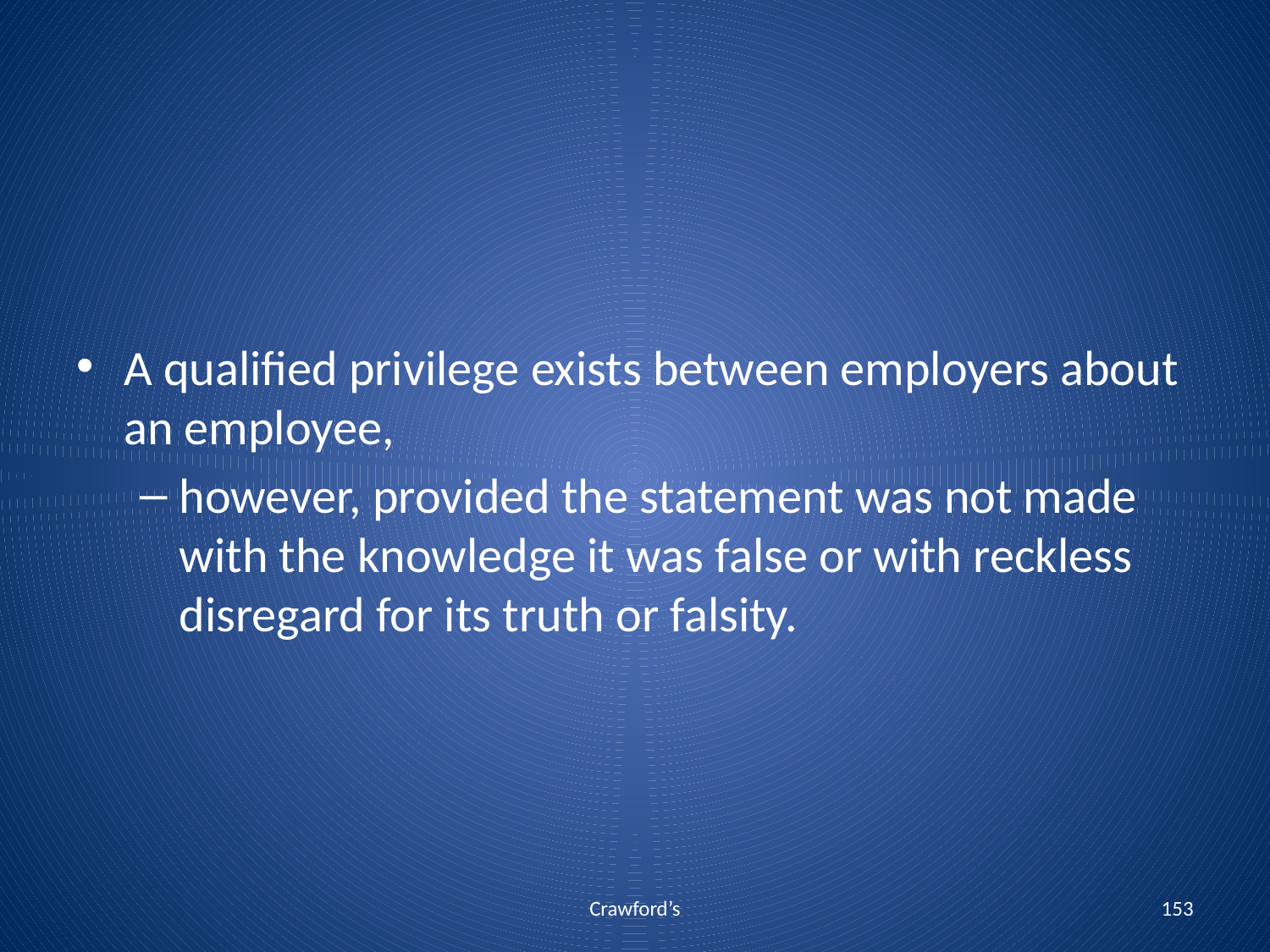

A qualified privilege exists between employers about an employee,
however, provided the statement was not made with the knowledge it was false or with reckless disregard for its truth or falsity.
Crawford’s
153